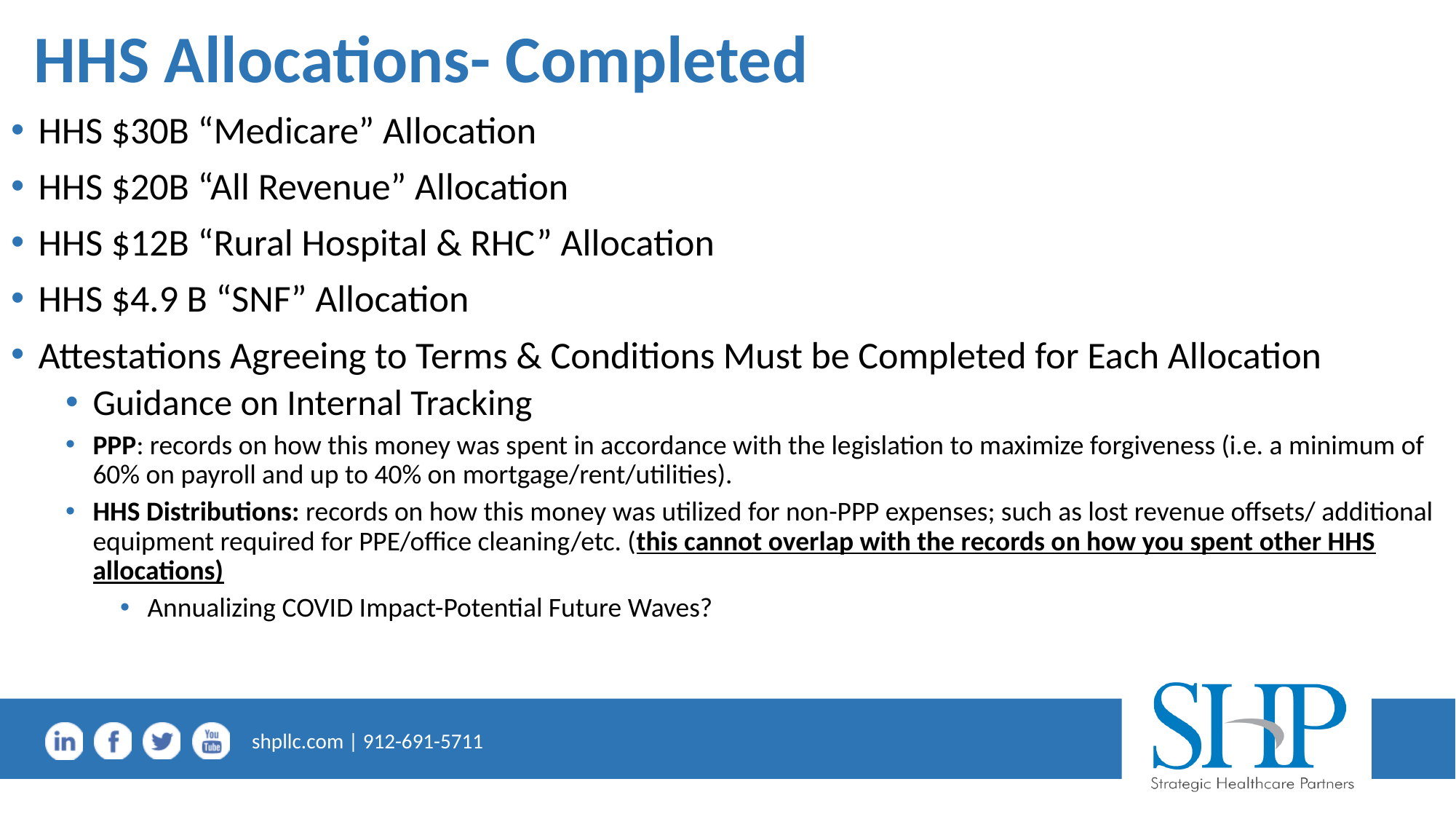

# HHS Allocations- Completed
HHS $30B “Medicare” Allocation
HHS $20B “All Revenue” Allocation
HHS $12B “Rural Hospital & RHC” Allocation
HHS $4.9 B “SNF” Allocation
Attestations Agreeing to Terms & Conditions Must be Completed for Each Allocation
Guidance on Internal Tracking
PPP: records on how this money was spent in accordance with the legislation to maximize forgiveness (i.e. a minimum of 60% on payroll and up to 40% on mortgage/rent/utilities).
HHS Distributions: records on how this money was utilized for non-PPP expenses; such as lost revenue offsets/ additional equipment required for PPE/office cleaning/etc. (this cannot overlap with the records on how you spent other HHS allocations)
Annualizing COVID Impact-Potential Future Waves?